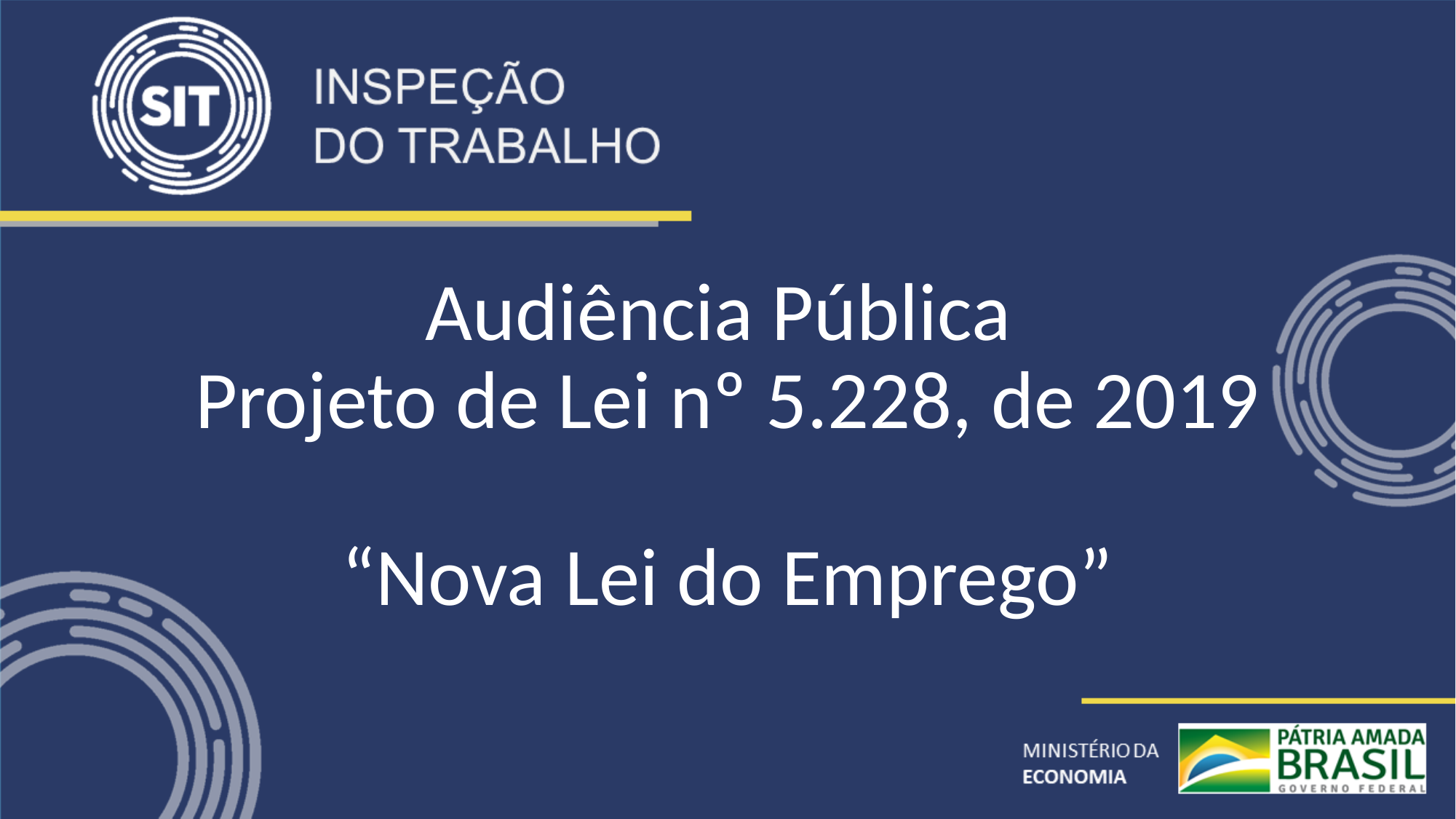

# Audiência Pública Projeto de Lei nº 5.228, de 2019 “Nova Lei do Emprego”